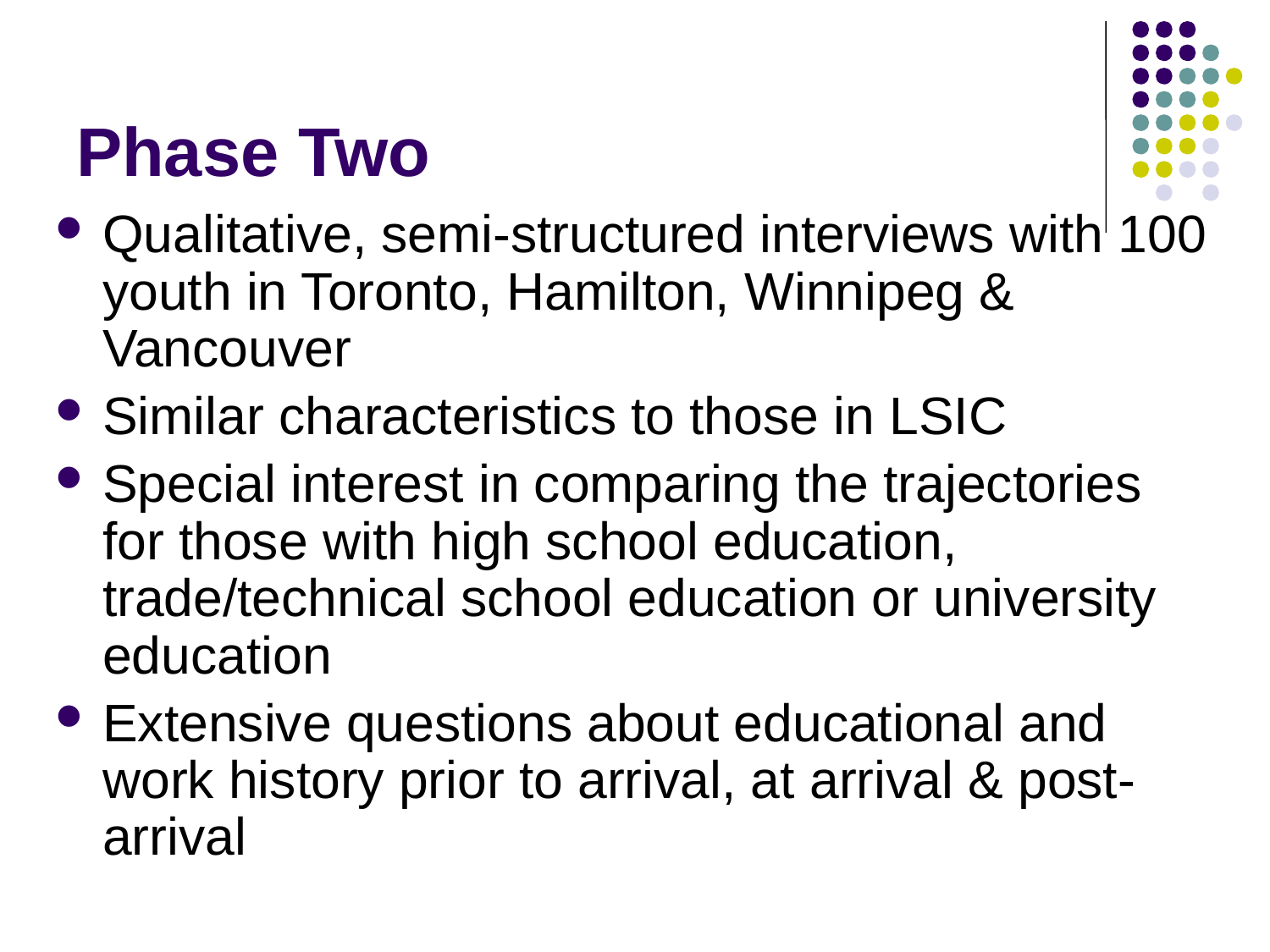

# Phase Two
Qualitative, semi-structured interviews with 100 youth in Toronto, Hamilton, Winnipeg & Vancouver
Similar characteristics to those in LSIC
Special interest in comparing the trajectories for those with high school education, trade/technical school education or university education
Extensive questions about educational and work history prior to arrival, at arrival & post-arrival